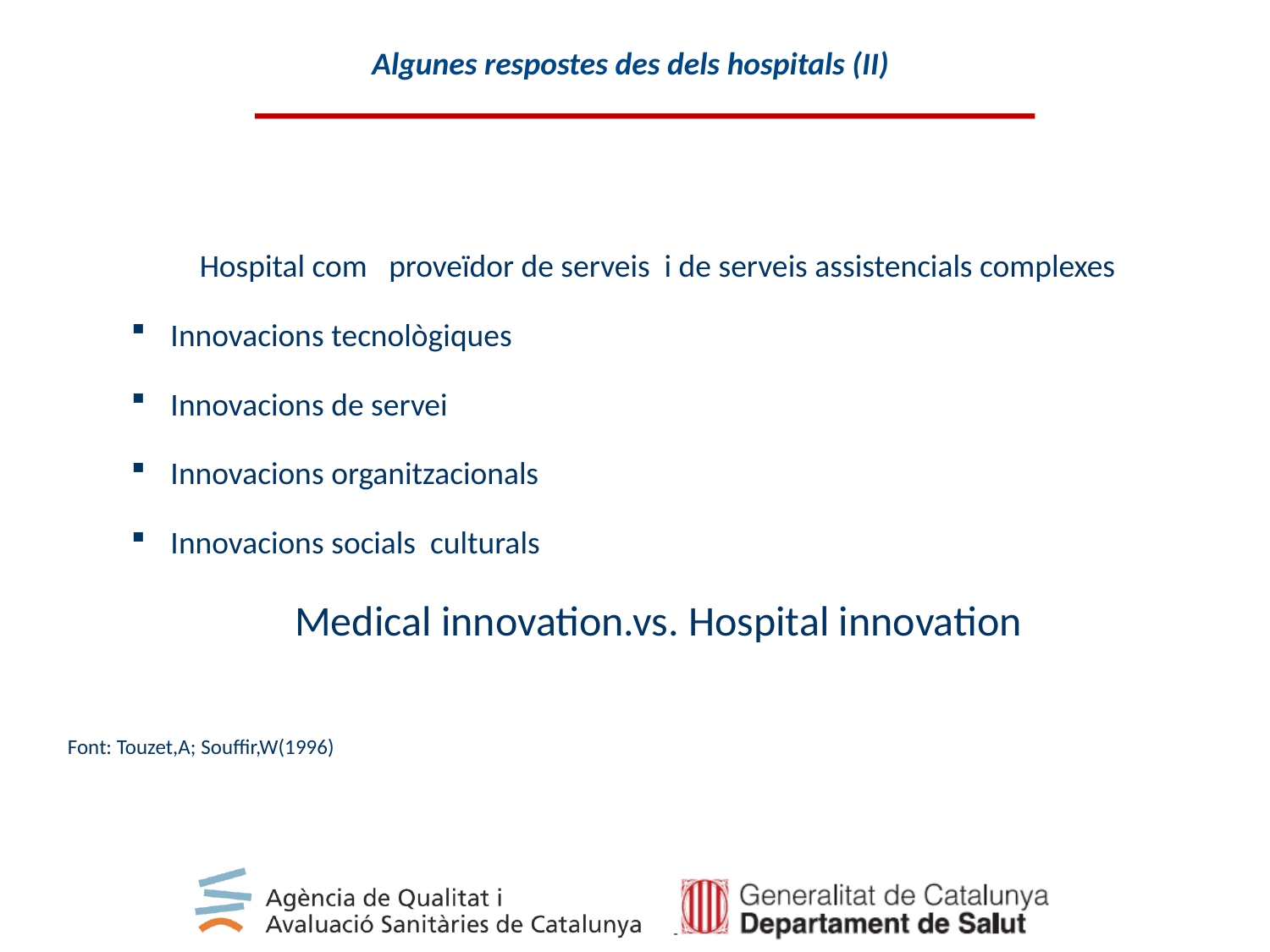

Algunes respostes des dels hospitals (II)

Hospital com   proveïdor de serveis  i de serveis assistencials complexes

Innovacions tecnològiques

Innovacions de servei

Innovacions organitzacionals

Innovacions socials  culturals

Medical innovation.vs. Hospital innovation

Font: Touzet,A; Souffir,W(1996)